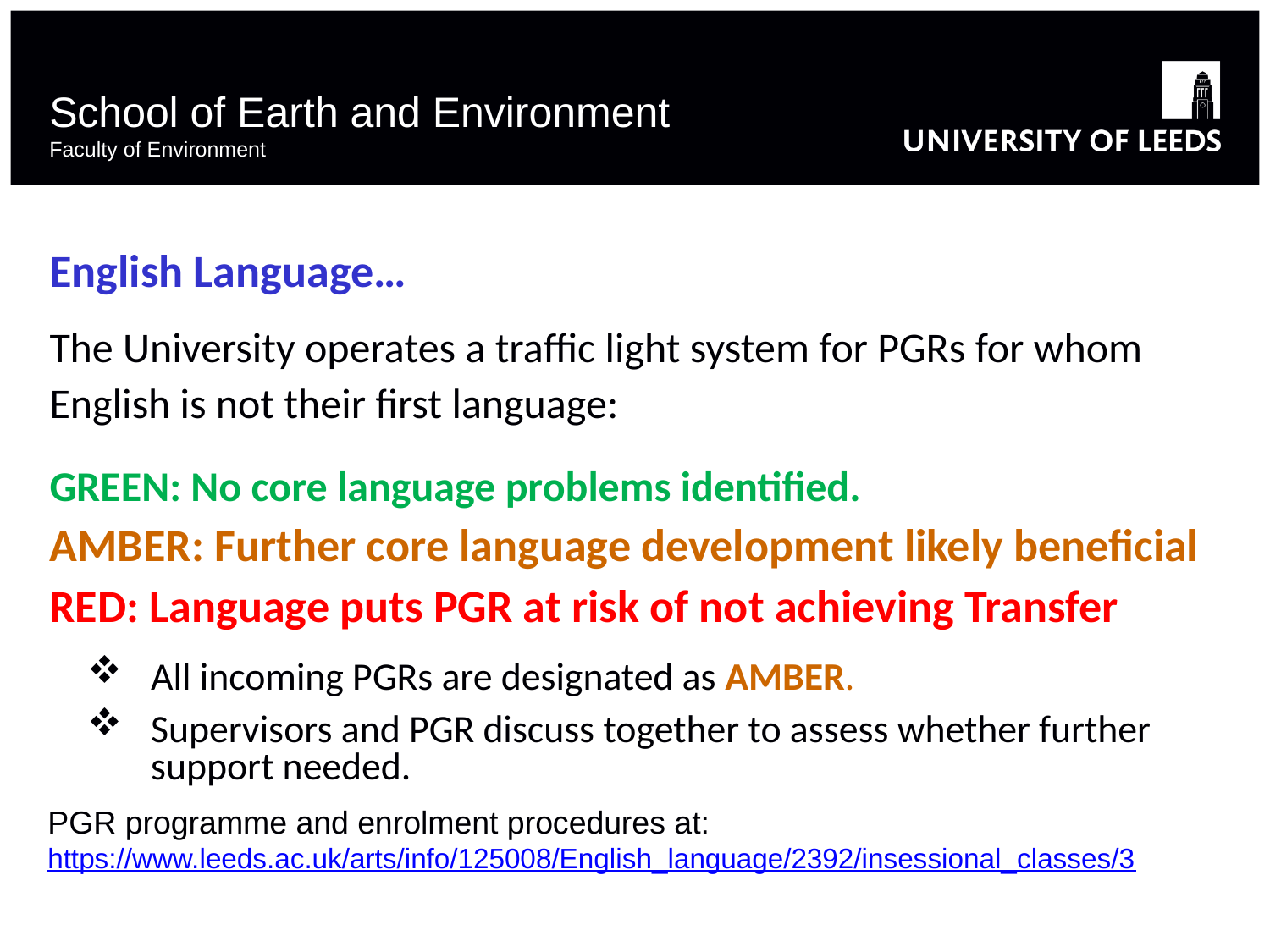

# School of Earth and Environment Faculty of Environment

English Language…
The University operates a traffic light system for PGRs for whom English is not their first language:

GREEN: No core language problems identified.
AMBER: Further core language development likely beneficial
RED: Language puts PGR at risk of not achieving Transfer

All incoming PGRs are designated as AMBER.
Supervisors and PGR discuss together to assess whether further support needed.

PGR programme and enrolment procedures at:
https://www.leeds.ac.uk/arts/info/125008/English_language/2392/insessional_classes/3